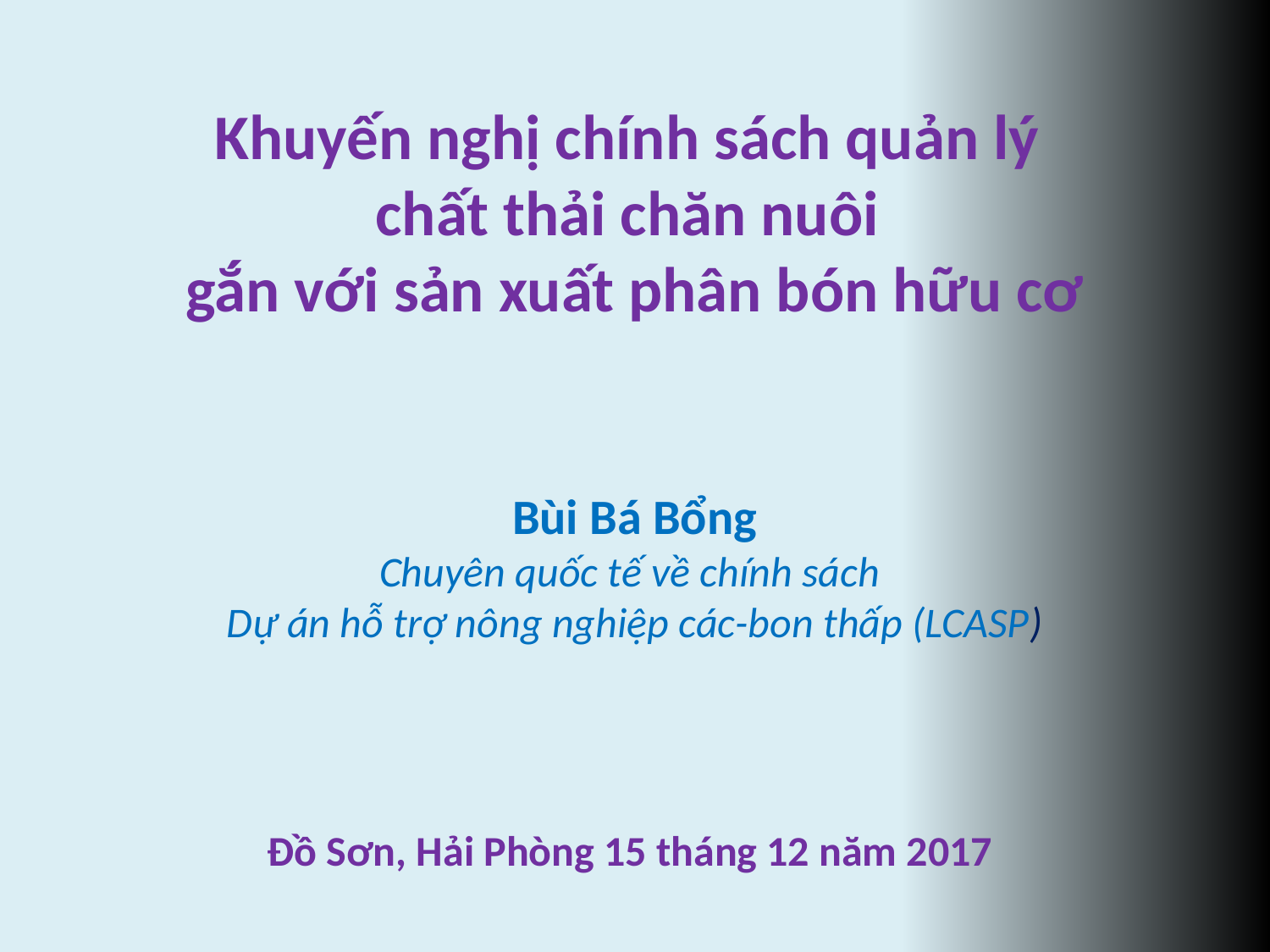

Khuyến nghị chính sách quản lý
chất thải chăn nuôi
gắn với sản xuất phân bón hữu cơ

Bùi Bá Bổng
Chuyên quốc tế về chính sách
Dự án hỗ trợ nông nghiệp các-bon thấp (LCASP)

Đồ Sơn, Hải Phòng 15 tháng 12 năm 2017